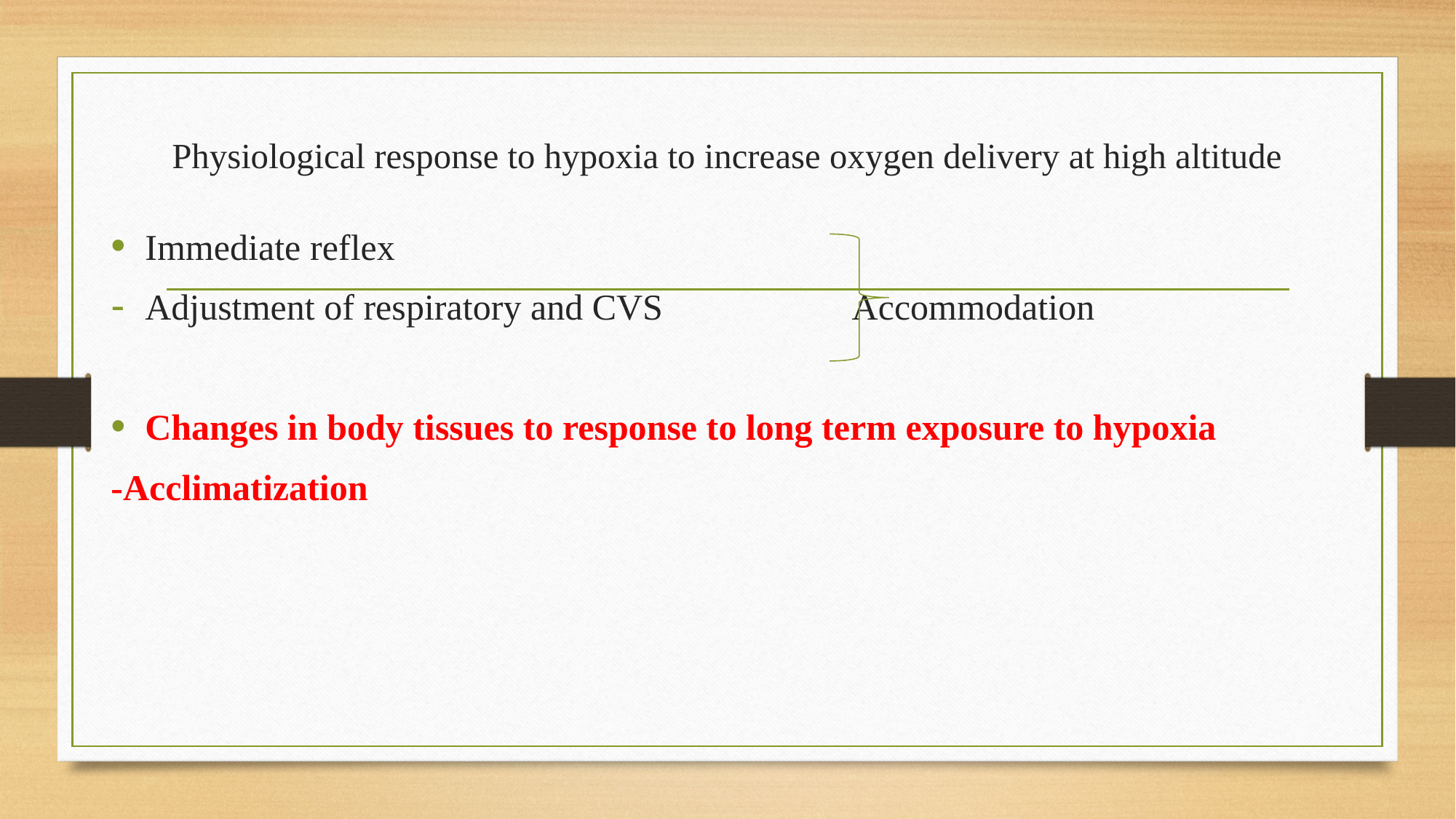

# Physiological response to hypoxia to increase oxygen delivery at high altitude
Immediate reflex
Adjustment of respiratory and CVS                     Accommodation

Changes in body tissues to response to long term exposure to hypoxia
-Acclimatization